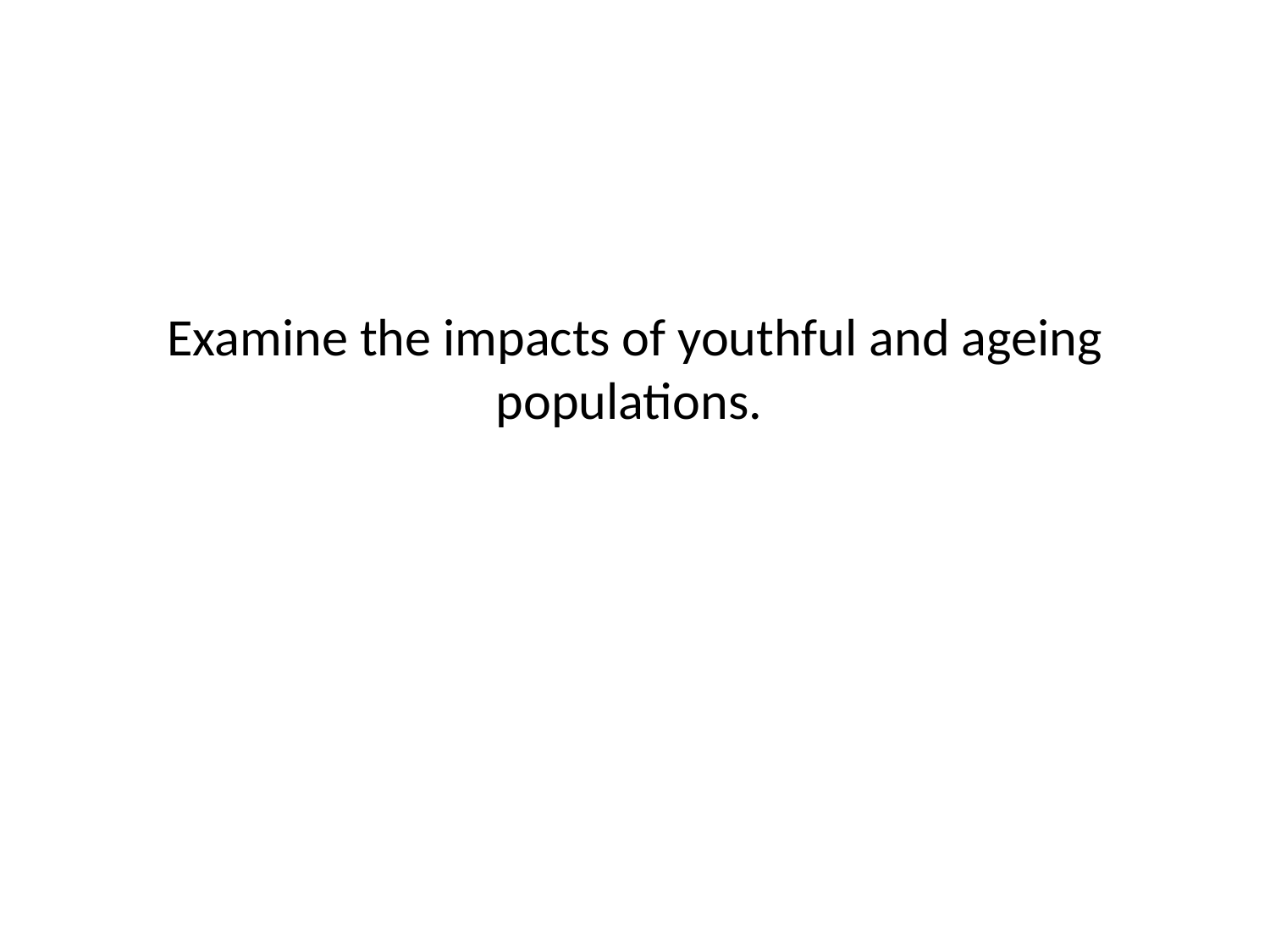

# Examine the impacts of youthful and ageing populations.